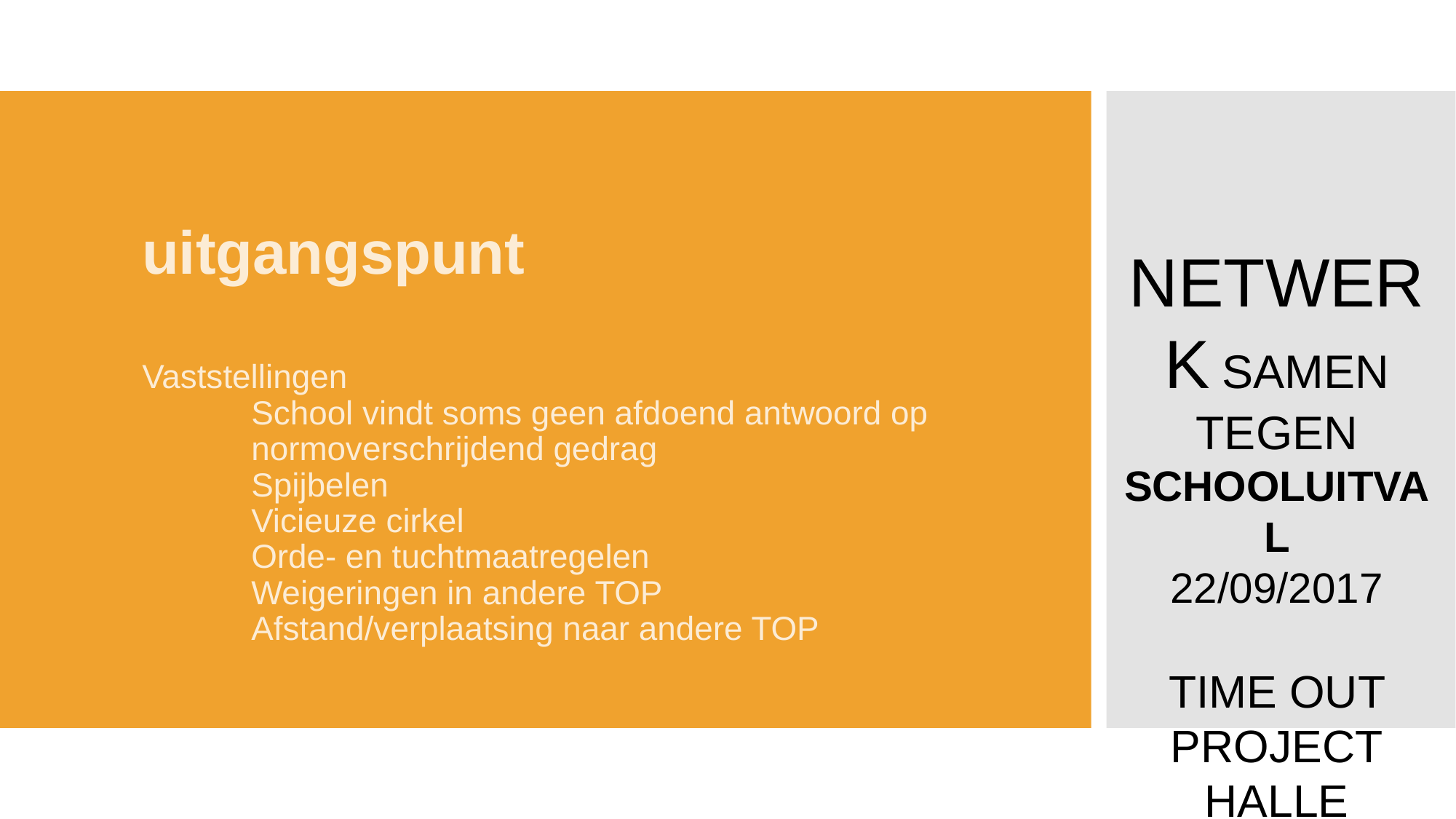

uitgangspunt

Vaststellingen
	School vindt soms geen afdoend antwoord op
	normoverschrijdend gedrag
	Spijbelen
	Vicieuze cirkel
	Orde- en tuchtmaatregelen
	Weigeringen in andere TOP
	Afstand/verplaatsing naar andere TOP
Netwerk samen tegen
schooluitval
22/09/2017

Time out project
HALLE